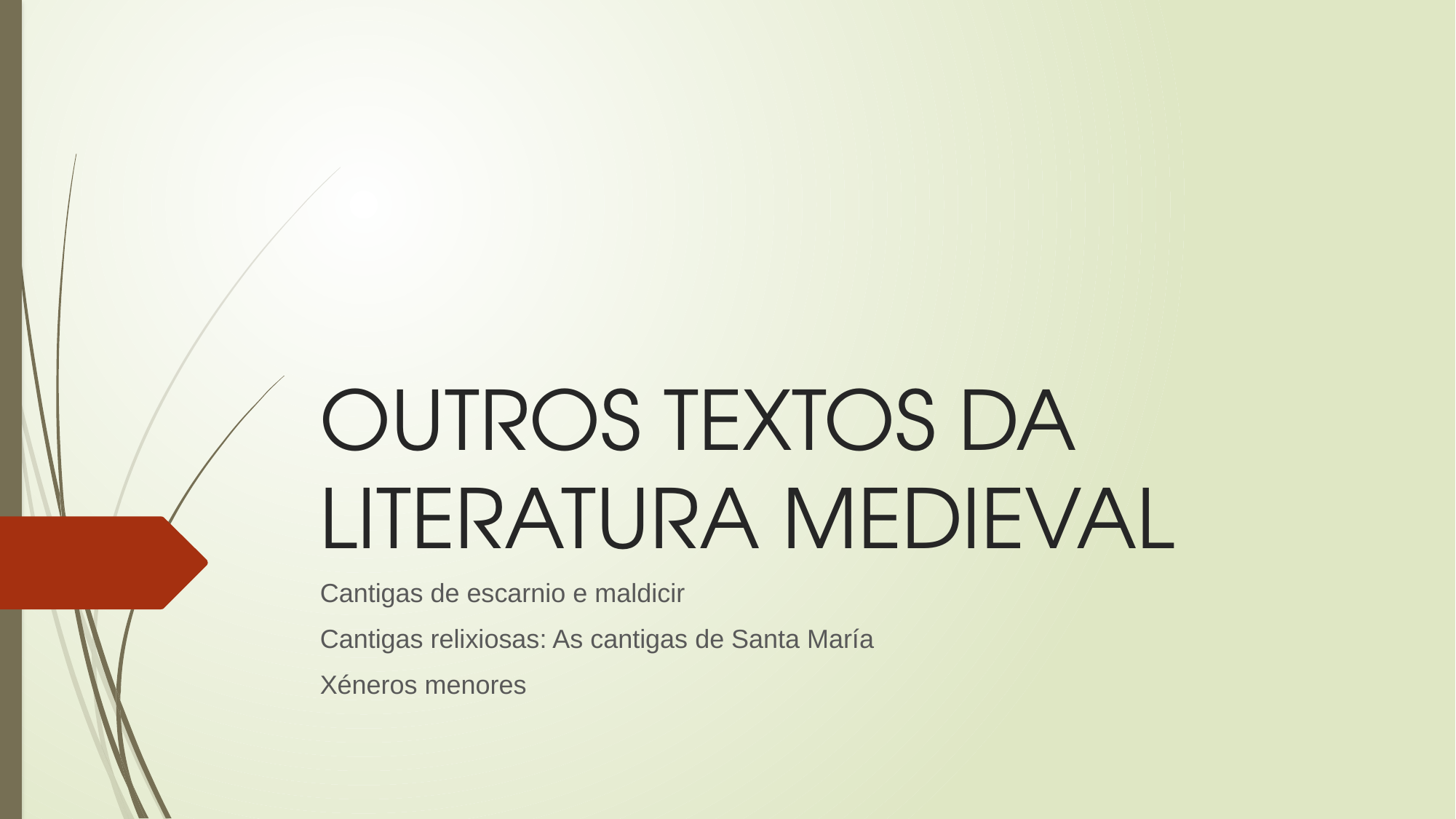

# OUTROS TEXTOS DA LITERATURA MEDIEVAL
Cantigas de escarnio e maldicir
Cantigas relixiosas: As cantigas de Santa María
Xéneros menores